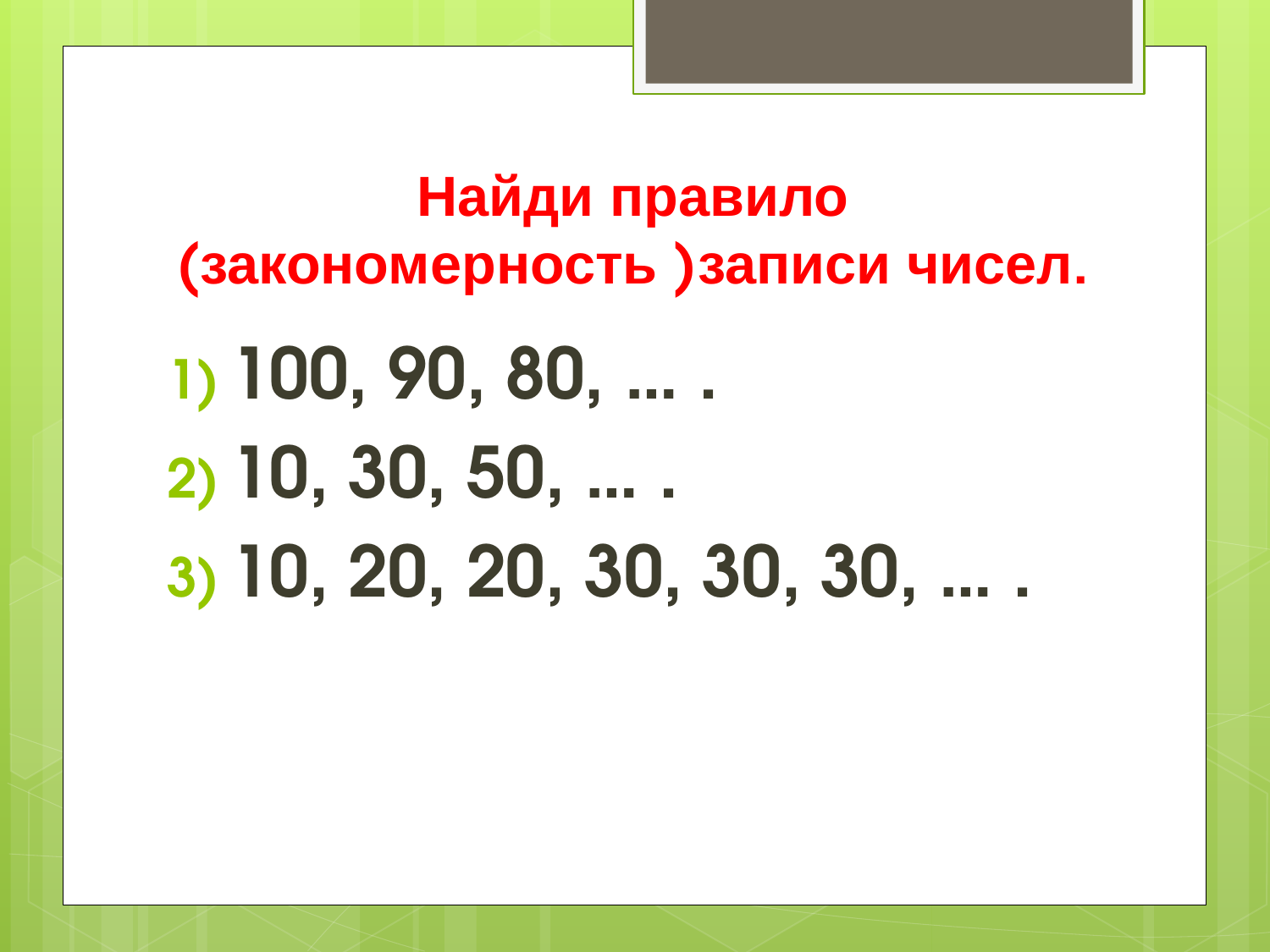

# Найди правило (закономерность )записи чисел.
100, 90, 80, … .
10, 30, 50, … .
10, 20, 20, 30, 30, 30, … .